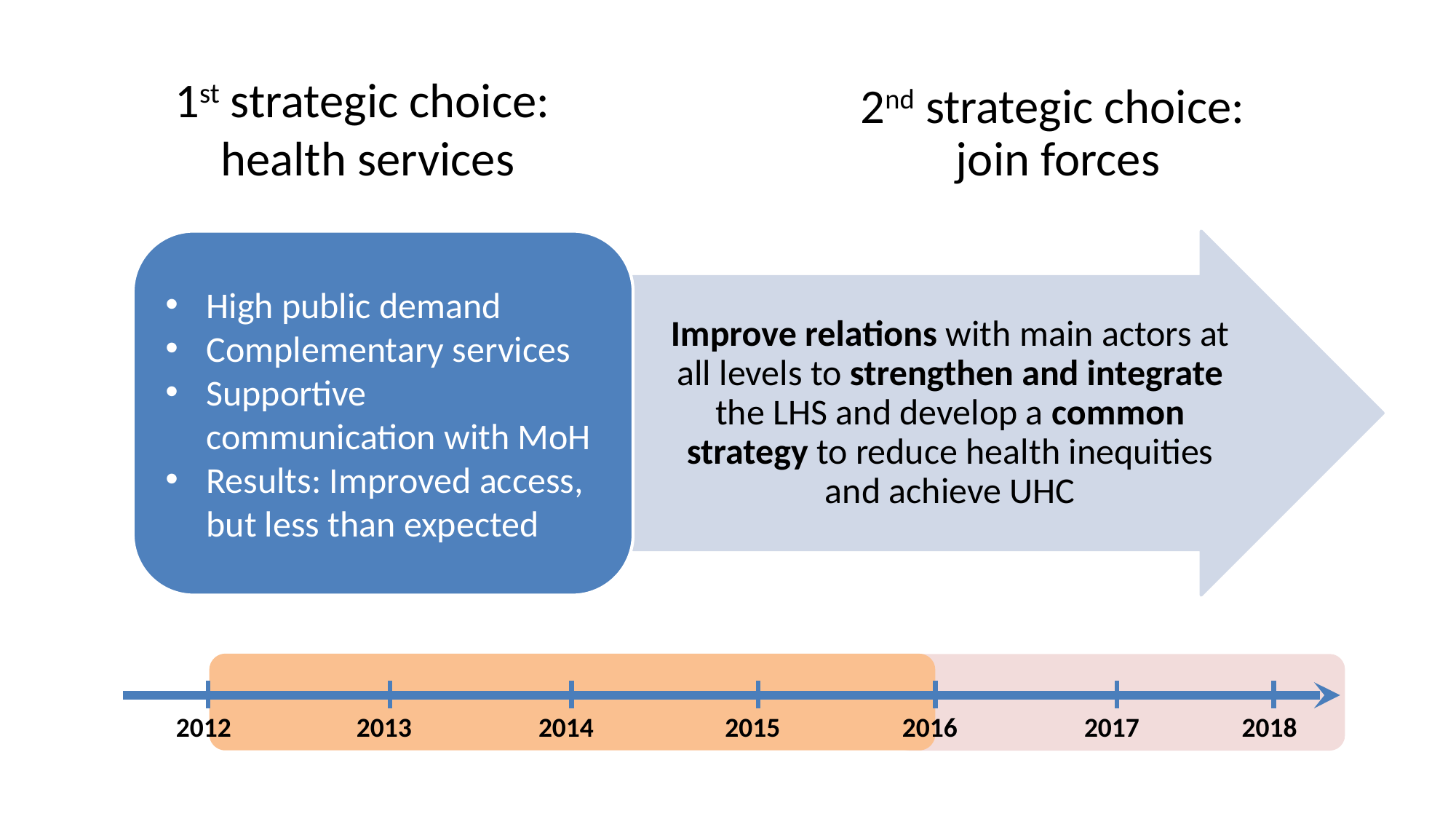

# 1st strategic choice: health services
2nd strategic choice:
join forces
High public demand
Complementary services
Supportive communication with MoH
Results: Improved access, but less than expected
Improve relations with main actors at all levels to strengthen and integrate the LHS and develop a common strategy to reduce health inequities and achieve UHC

2015
2012
2013
2014
2016
2017
2018
6